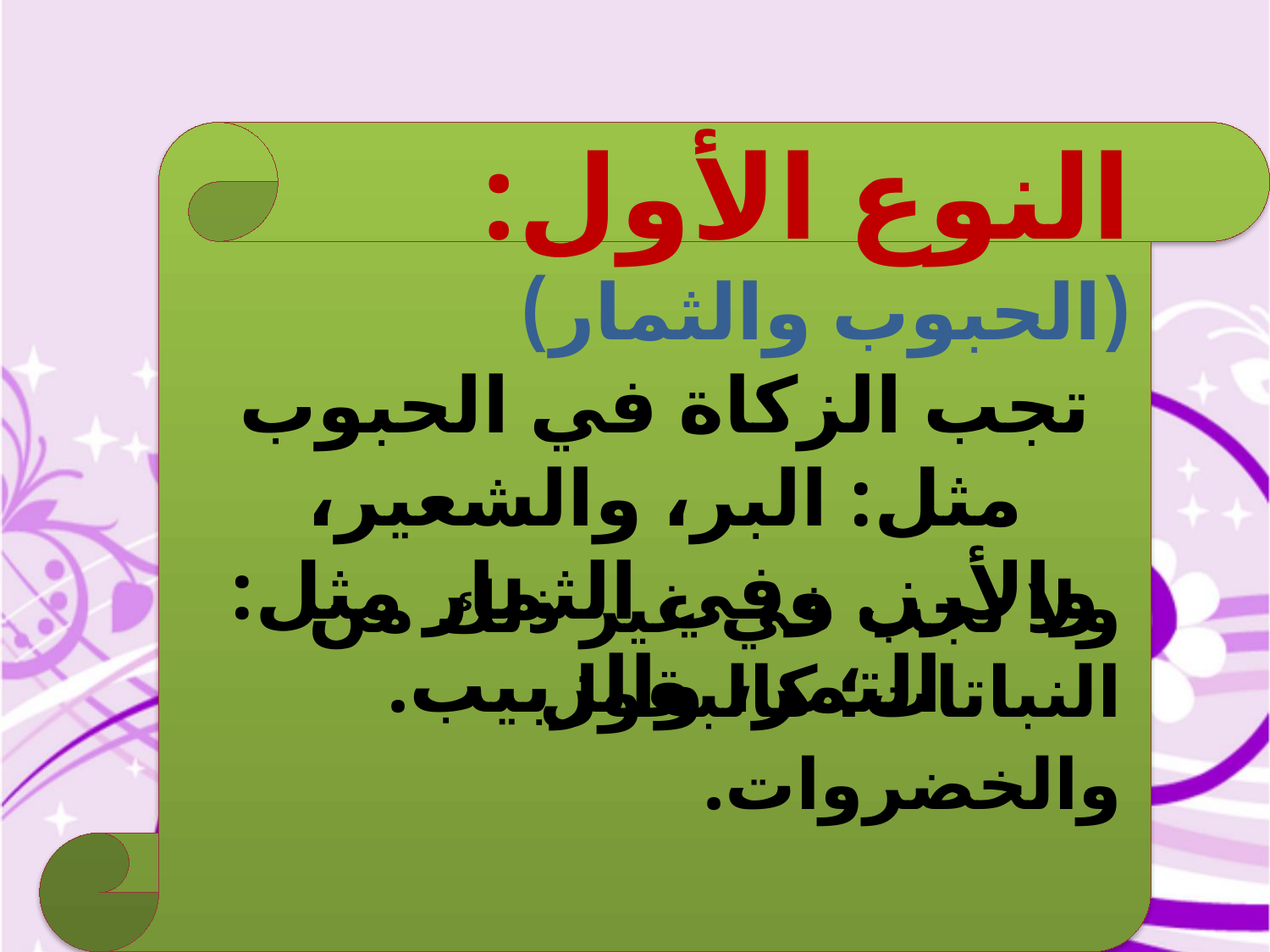

النوع الأول:(الحبوب والثمار)
تجب الزكاة في الحبوب مثل: البر، والشعير، والأرز. وفي الثمار مثل: التمر، والزبيب.

ولا تجب في غير ذلك من النباتات؛ كالبقول والخضروات.